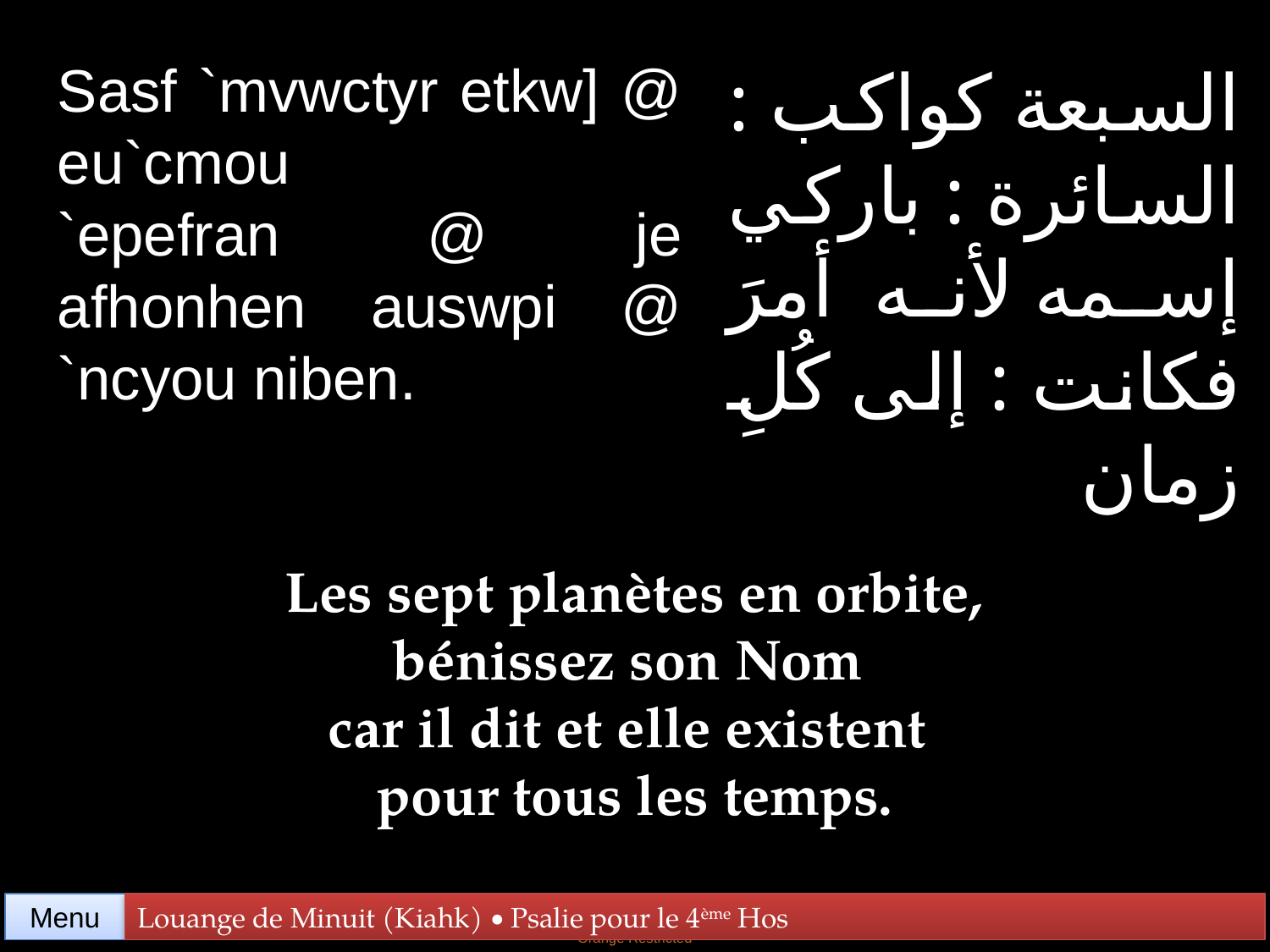

Sasf `mvwctyr etkw] @ eu`cmou
`epefran @ je afhonhen auswpi @ `ncyou niben.
السبعة كواكب : السائرة : باركي إسمه لأنه  أمرَ فكانت : إلى كُلِ زمان
Les sept planètes en orbite, bénissez son Nom
car il dit et elle existent
pour tous les temps.
Menu
Louange de Minuit (Kiahk) • Psalie pour le 4ème Hos